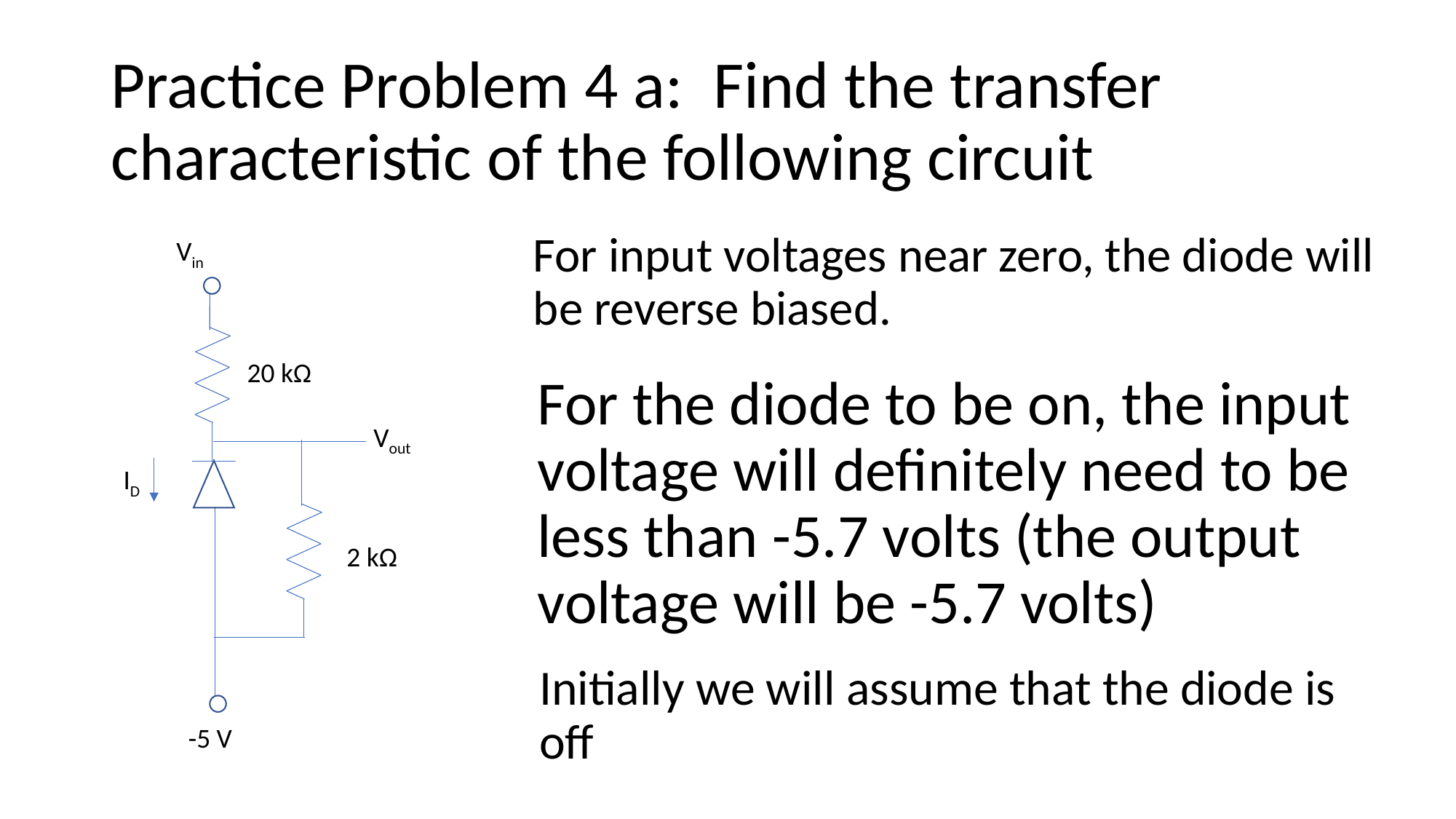

# Practice Problem 4 a:  Find the transfer characteristic of the following circuit
For input voltages near zero, the diode will be reverse biased.
Vin

20 kΩ
Vout
ID

-5 V
2 kΩ
For the diode to be on, the input voltage will definitely need to be less than -5.7 volts (the output voltage will be -5.7 volts)
Initially we will assume that the diode is off